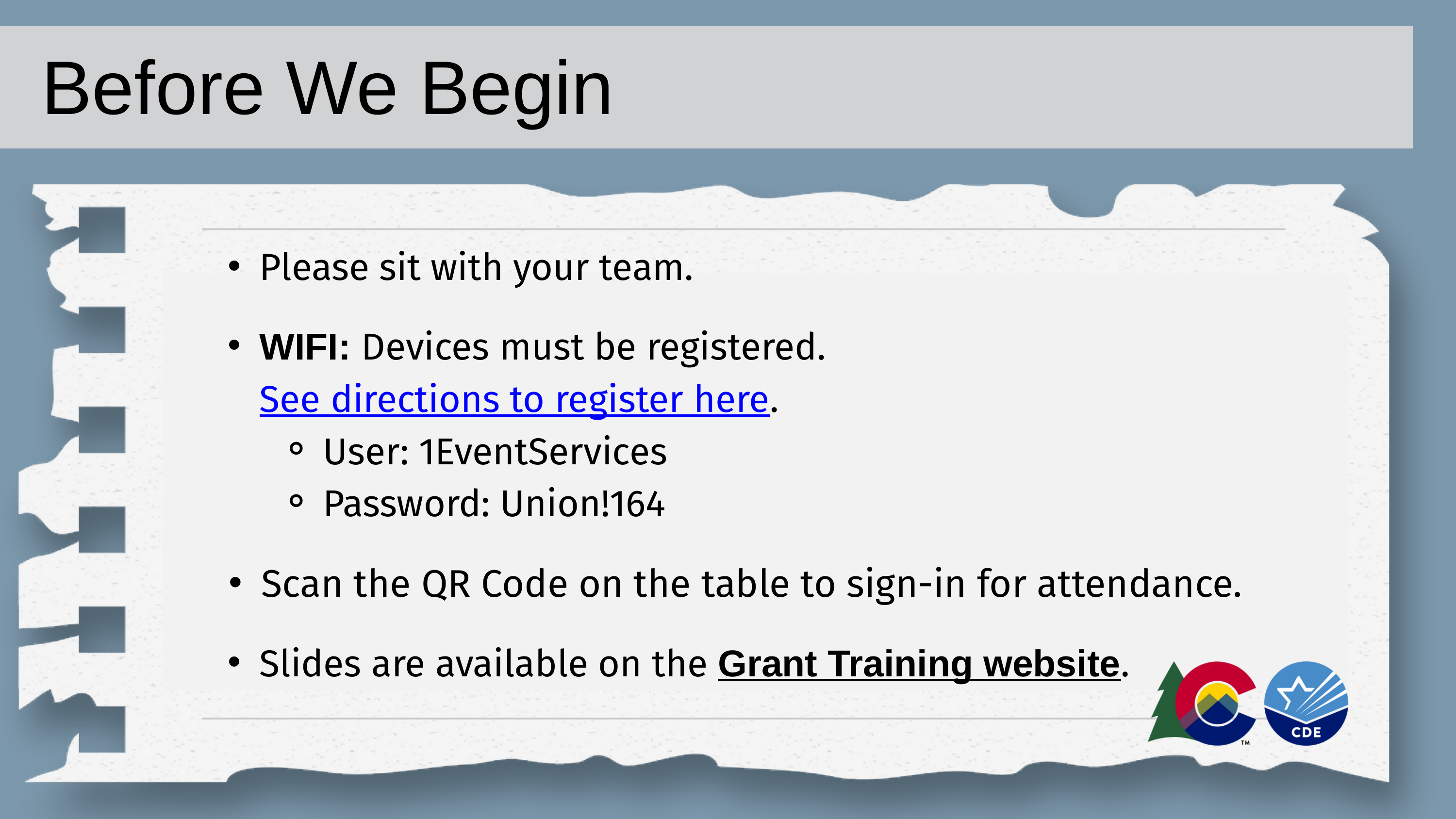

Before We Begin

Please sit with your team.

WIFI: Devices must be registered. See directions to register here.
User: 1EventServices
Password: Union!164

Scan the QR Code on the table to sign-in for attendance.

Slides are available on the Grant Training website.